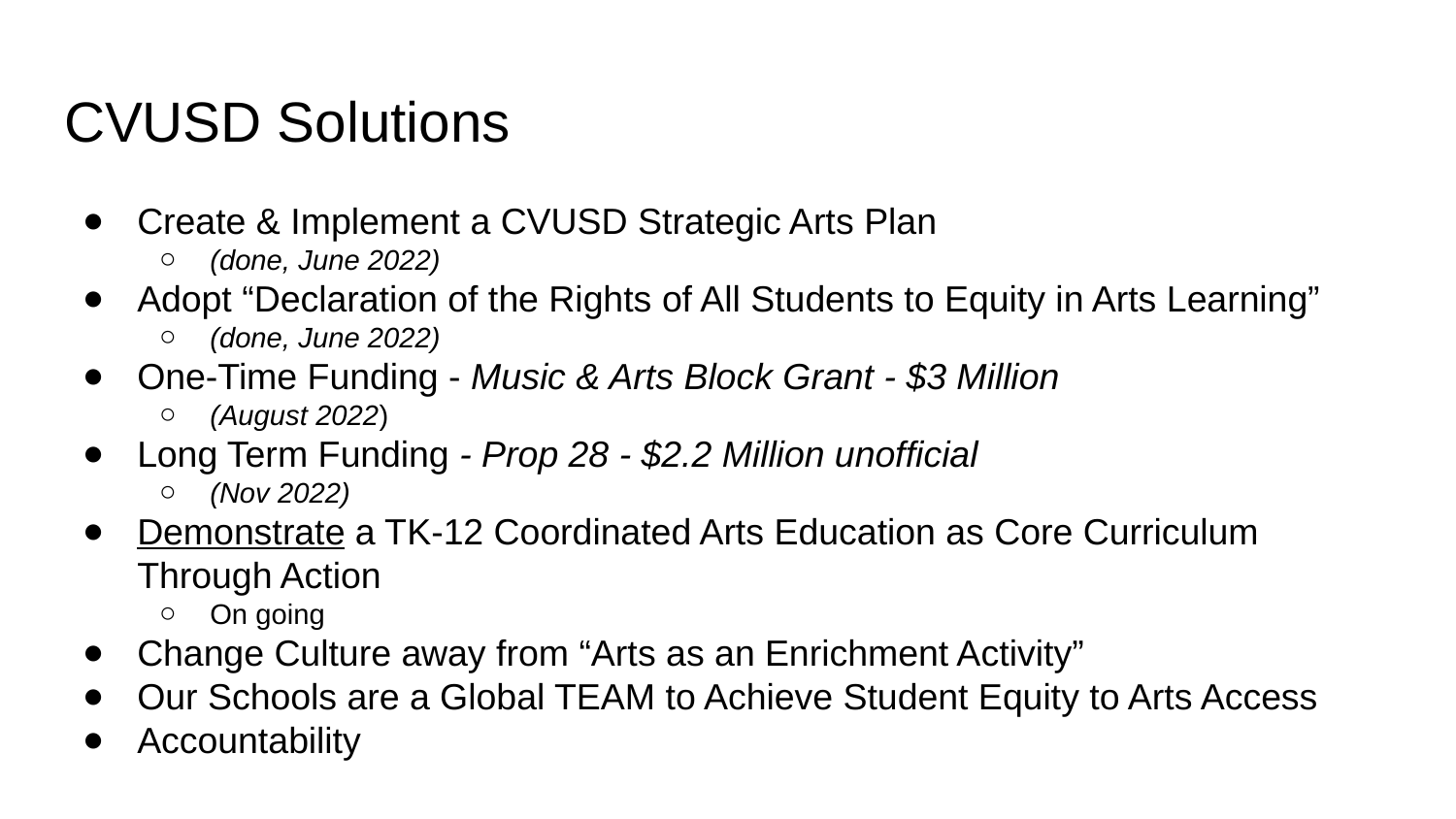

# CVUSD Solutions
Create & Implement a CVUSD Strategic Arts Plan
(done, June 2022)
Adopt “Declaration of the Rights of All Students to Equity in Arts Learning”
(done, June 2022)
One-Time Funding - Music & Arts Block Grant - $3 Million
(August 2022)
Long Term Funding - Prop 28 - $2.2 Million unofficial
(Nov 2022)
Demonstrate a TK-12 Coordinated Arts Education as Core Curriculum Through Action
On going
Change Culture away from “Arts as an Enrichment Activity”
Our Schools are a Global TEAM to Achieve Student Equity to Arts Access
Accountability